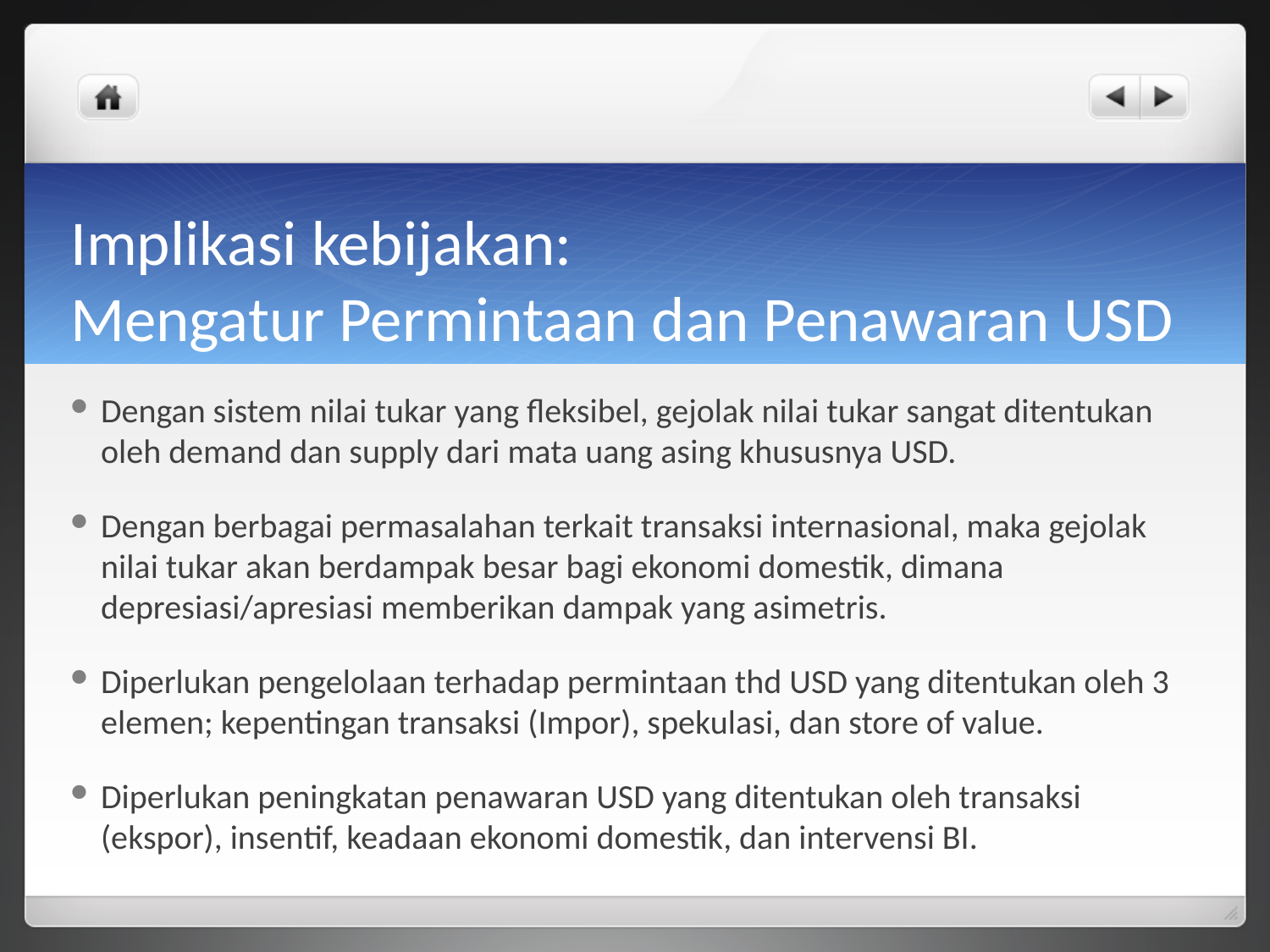

# Implikasi kebijakan: Mengatur Permintaan dan Penawaran USD
Dengan sistem nilai tukar yang fleksibel, gejolak nilai tukar sangat ditentukan oleh demand dan supply dari mata uang asing khususnya USD.
Dengan berbagai permasalahan terkait transaksi internasional, maka gejolak nilai tukar akan berdampak besar bagi ekonomi domestik, dimana depresiasi/apresiasi memberikan dampak yang asimetris.
Diperlukan pengelolaan terhadap permintaan thd USD yang ditentukan oleh 3 elemen; kepentingan transaksi (Impor), spekulasi, dan store of value.
Diperlukan peningkatan penawaran USD yang ditentukan oleh transaksi (ekspor), insentif, keadaan ekonomi domestik, dan intervensi BI.